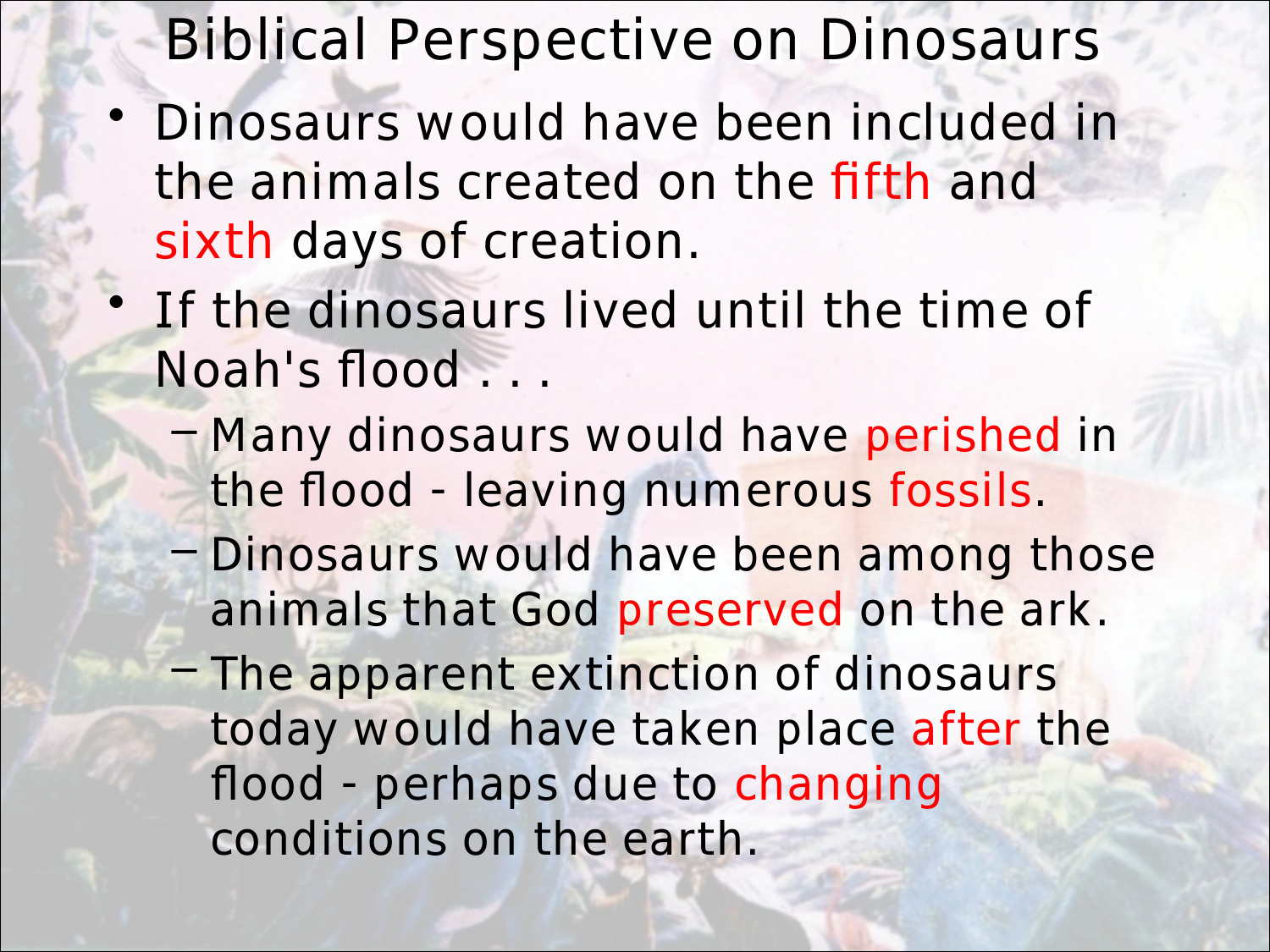

# Biblical Perspective on Dinosaurs
Dinosaurs would have been included in the animals created on the fifth and sixth days of creation.
If the dinosaurs lived until the time of Noah's flood . . .
Many dinosaurs would have perished in the flood - leaving numerous fossils.
Dinosaurs would have been among those animals that God preserved on the ark.
The apparent extinction of dinosaurs today would have taken place after the flood - perhaps due to changing conditions on the earth.